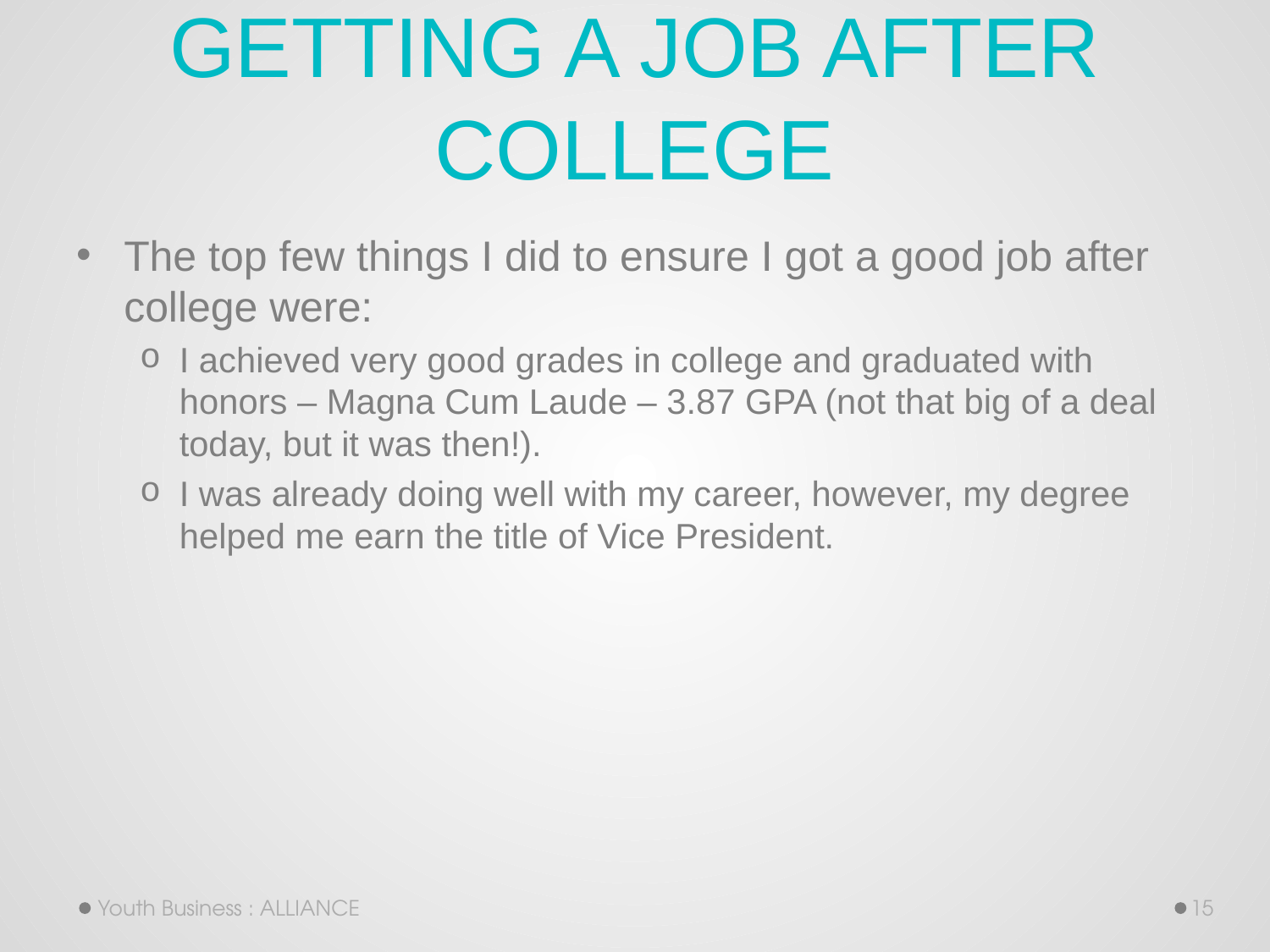

# Getting a job after College
The top few things I did to ensure I got a good job after college were:
I achieved very good grades in college and graduated with honors – Magna Cum Laude – 3.87 GPA (not that big of a deal today, but it was then!).
I was already doing well with my career, however, my degree helped me earn the title of Vice President.

Youth Business : ALLIANCE
15